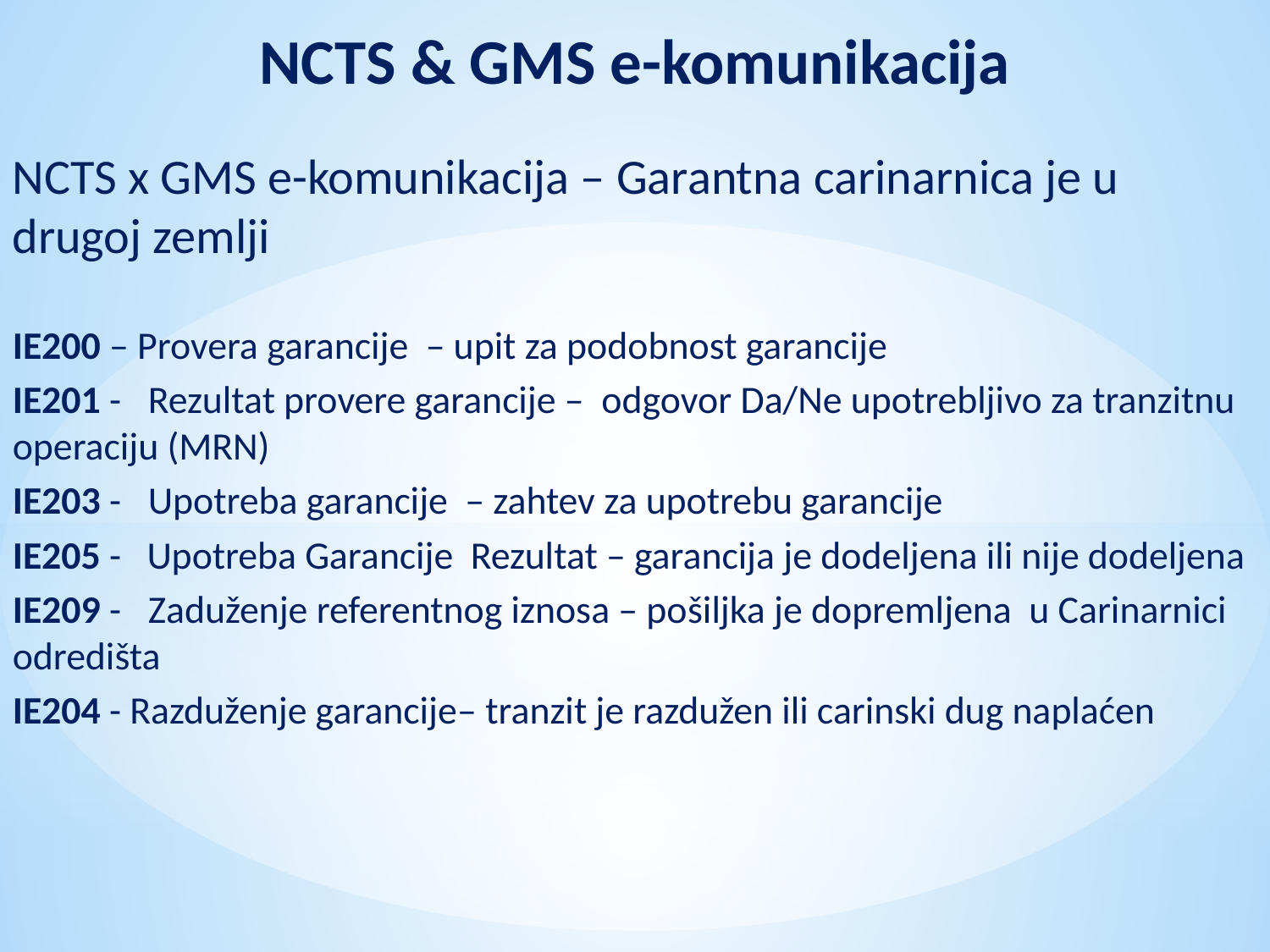

NCTS & GMS e-komunikacija
NCTS x GMS e-komunikacija – Garantna carinarnica je u drugoj zemlji

IE200 – Provera garancije  – upit za podobnost garancije
IE201 -	 Rezultat provere garancije –  odgovor Da/Ne upotrebljivo za tranzitnu operaciju (MRN)
IE203 -	 Upotreba garancije  – zahtev za upotrebu garancije
IE205 -	Upotreba Garancije  Rezultat – garancija je dodeljena ili nije dodeljena
IE209 -	 Zaduženje referentnog iznosa – pošiljka je dopremljena  u Carinarnici odredišta
IE204 - Razduženje garancije– tranzit je razdužen ili carinski dug naplaćen